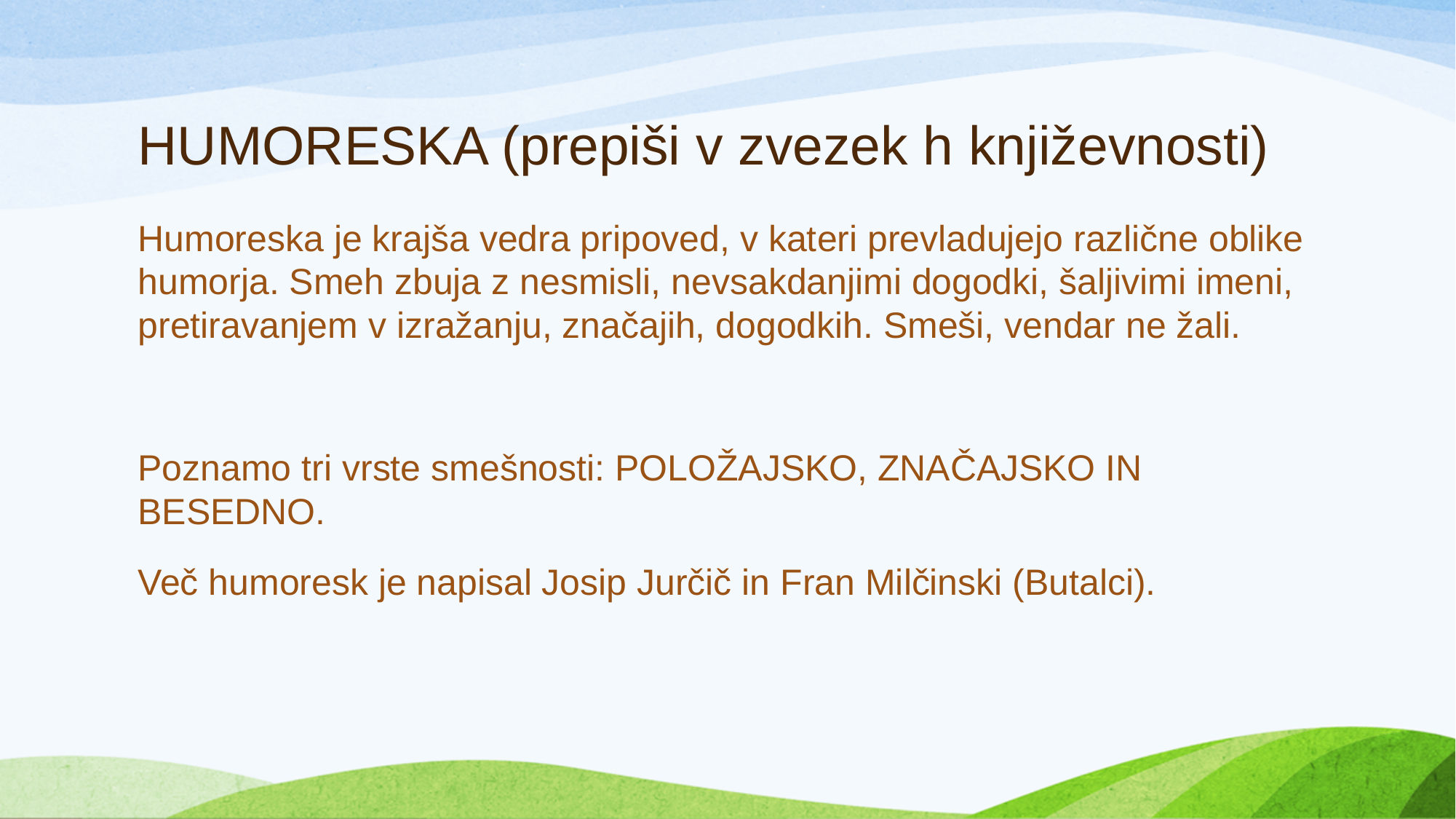

# HUMORESKA (prepiši v zvezek h književnosti)
Humoreska je krajša vedra pripoved, v kateri prevladujejo različne oblike humorja. Smeh zbuja z nesmisli, nevsakdanjimi dogodki, šaljivimi imeni, pretiravanjem v izražanju, značajih, dogodkih. Smeši, vendar ne žali.

Poznamo tri vrste smešnosti: POLOŽAJSKO, ZNAČAJSKO IN BESEDNO.
Več humoresk je napisal Josip Jurčič in Fran Milčinski (Butalci).